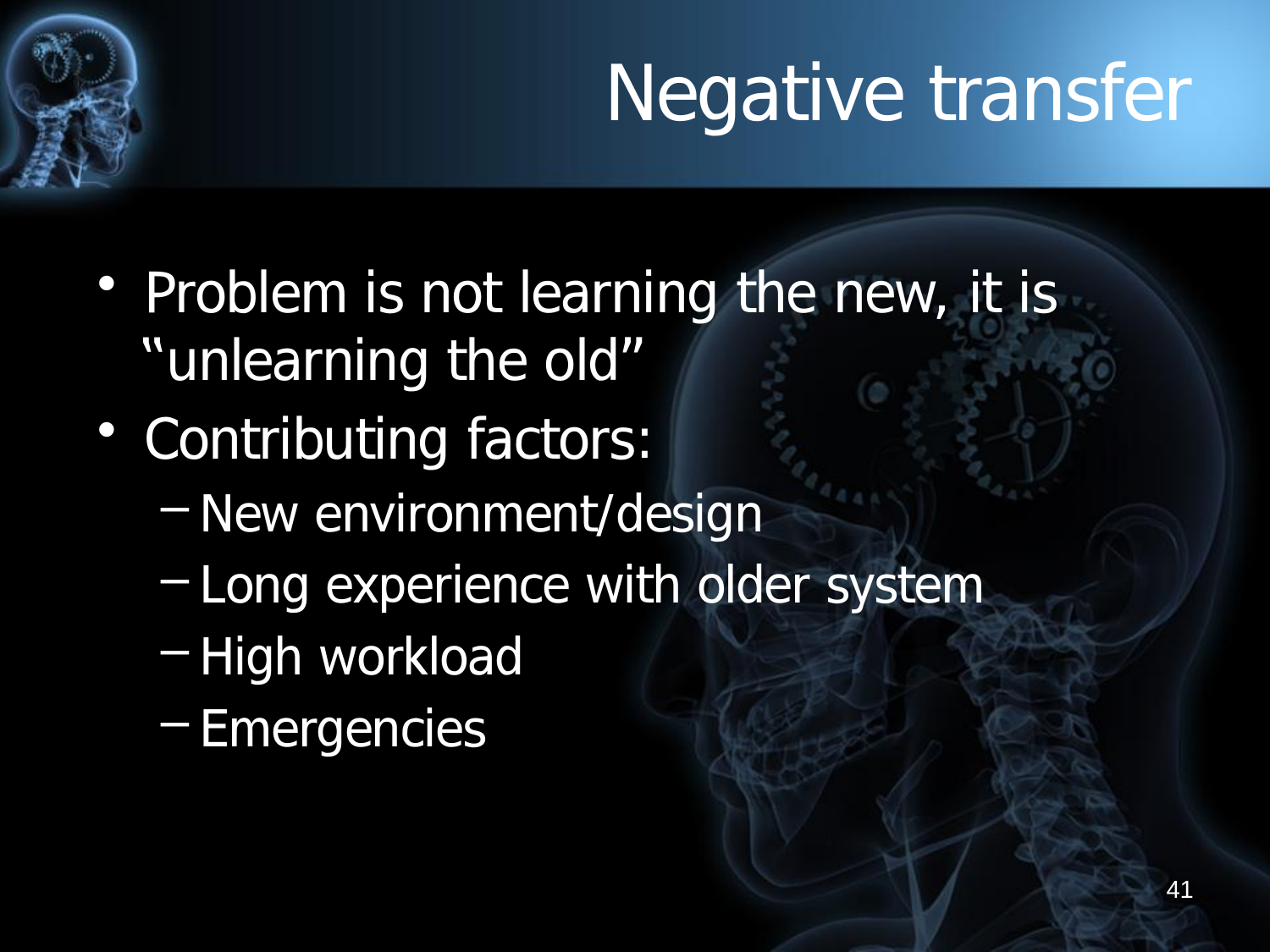

# Negative transfer
Problem is not learning the new, it is “unlearning the old”
Contributing factors:
New environment/design
Long experience with older system
High workload
Emergencies
41